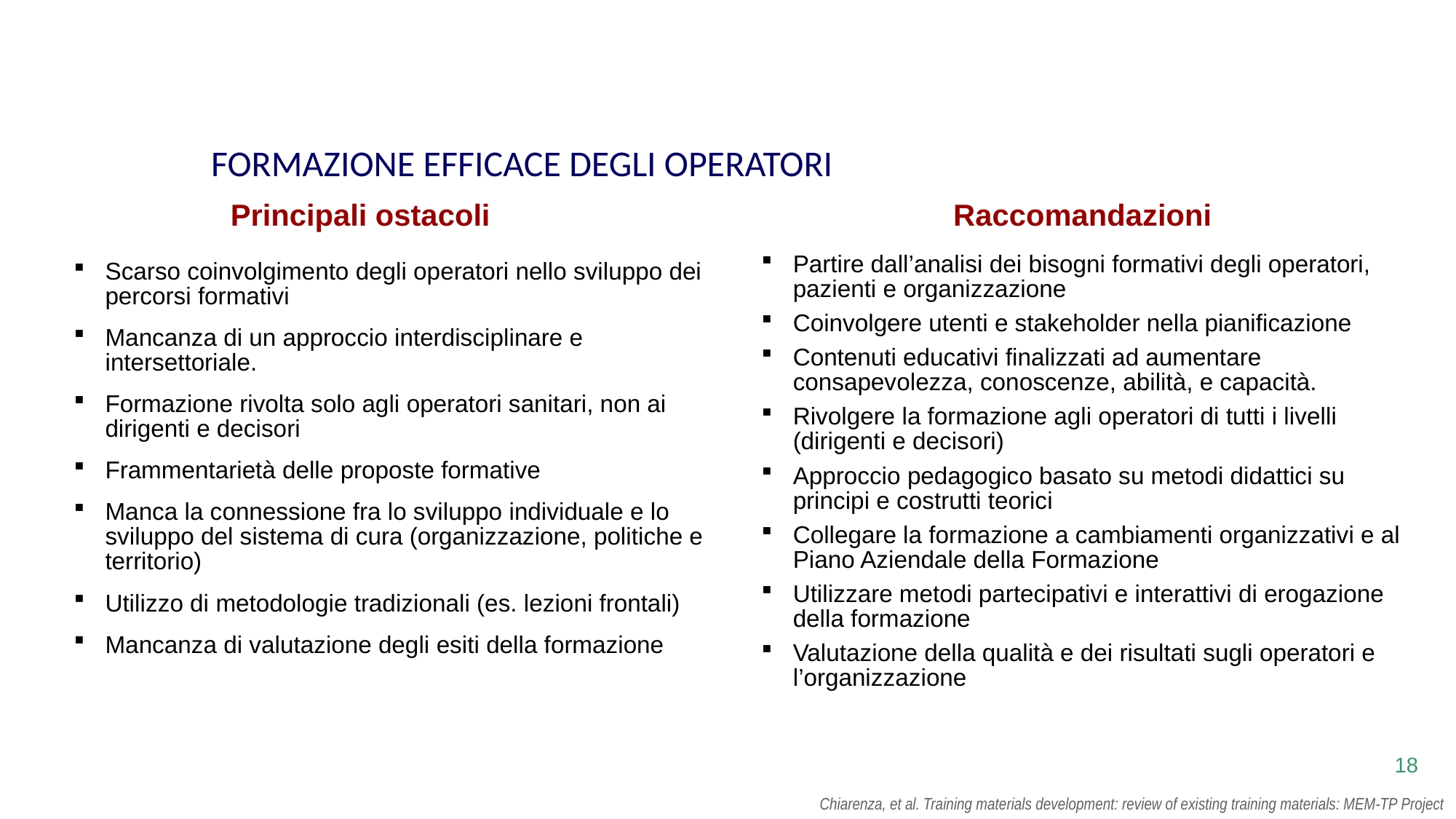

FORMAZIONE EFFICACE DEGLI OPERATORI
Principali ostacoli
Raccomandazioni
Partire dall’analisi dei bisogni formativi degli operatori, pazienti e organizzazione
Coinvolgere utenti e stakeholder nella pianificazione
Contenuti educativi finalizzati ad aumentare consapevolezza, conoscenze, abilità, e capacità.
Rivolgere la formazione agli operatori di tutti i livelli (dirigenti e decisori)
Approccio pedagogico basato su metodi didattici su principi e costrutti teorici
Collegare la formazione a cambiamenti organizzativi e al Piano Aziendale della Formazione
Utilizzare metodi partecipativi e interattivi di erogazione della formazione
Valutazione della qualità e dei risultati sugli operatori e l’organizzazione
Scarso coinvolgimento degli operatori nello sviluppo dei percorsi formativi
Mancanza di un approccio interdisciplinare e intersettoriale.
Formazione rivolta solo agli operatori sanitari, non ai dirigenti e decisori
Frammentarietà delle proposte formative
Manca la connessione fra lo sviluppo individuale e lo sviluppo del sistema di cura (organizzazione, politiche e territorio)
Utilizzo di metodologie tradizionali (es. lezioni frontali)
Mancanza di valutazione degli esiti della formazione
18
Chiarenza, et al. Training materials development: review of existing training materials: MEM-TP Project